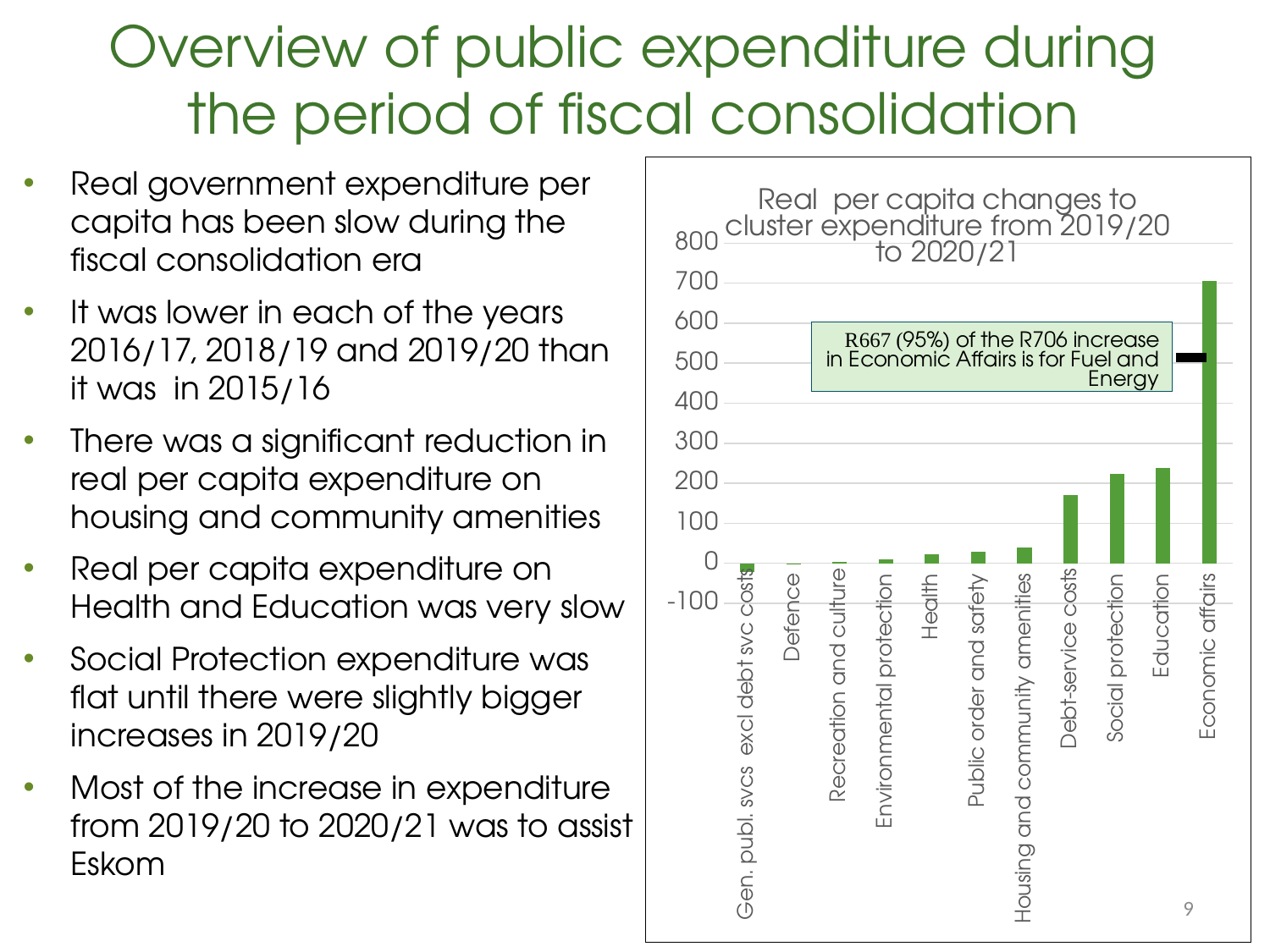

# Overview of public expenditure during the period of fiscal consolidation
Real government expenditure per capita has been slow during the fiscal consolidation era
It was lower in each of the years 2016/17, 2018/19 and 2019/20 than it was  in 2015/16
There was a significant reduction in real per capita expenditure on housing and community amenities
Real per capita expenditure on Health and Education was very slow
Social Protection expenditure was flat until there were slightly bigger increases in 2019/20
Most of the increase in expenditure from 2019/20 to 2020/21 was to assist Eskom

### Chart: Real  per capita changes to cluster expenditure from 2019/20 to 2020/21

| Category |  |
|---|---|
| Gen. publ. svcs  excl debt svc costs | -22.315332990905517 |
| Defence  | -2.699986015665104 |
| Recreation and culture | 3.9398162075145535 |
| Environmental protection  | 9.061916215195822 |
| Health  | 23.439850568438032 |
| Public order and safety  | 29.83148421407668 |
| Housing and community amenities  | 39.824872984988815 |
| Debt-service costs | 169.8424620725773 |
| Social protection  | 222.6552222476157 |
| Education  | 237.2597598922357 |
| Economic affairs  | 705.8779186473789 |
9